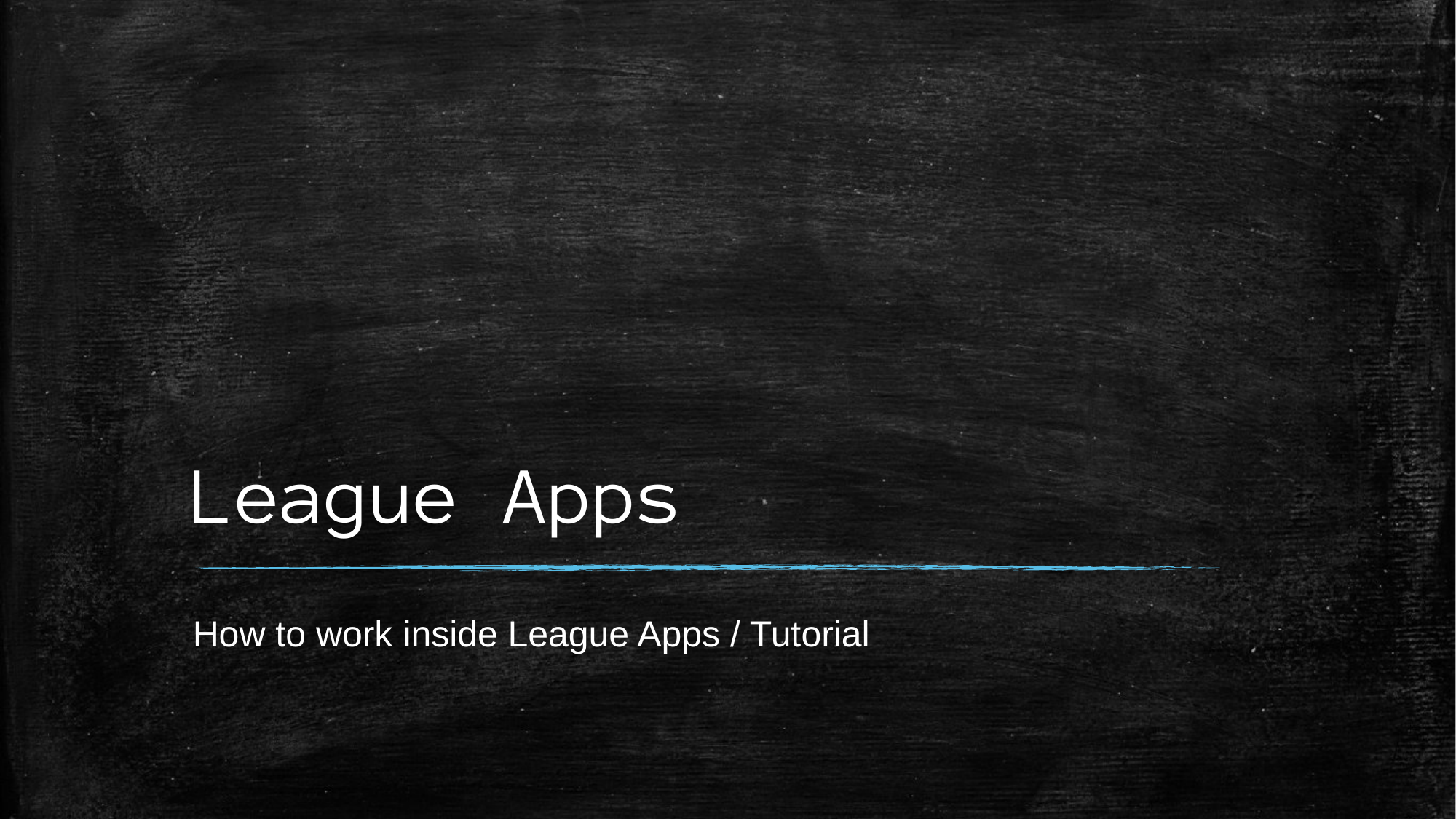

# League Apps
How to work inside League Apps / Tutorial